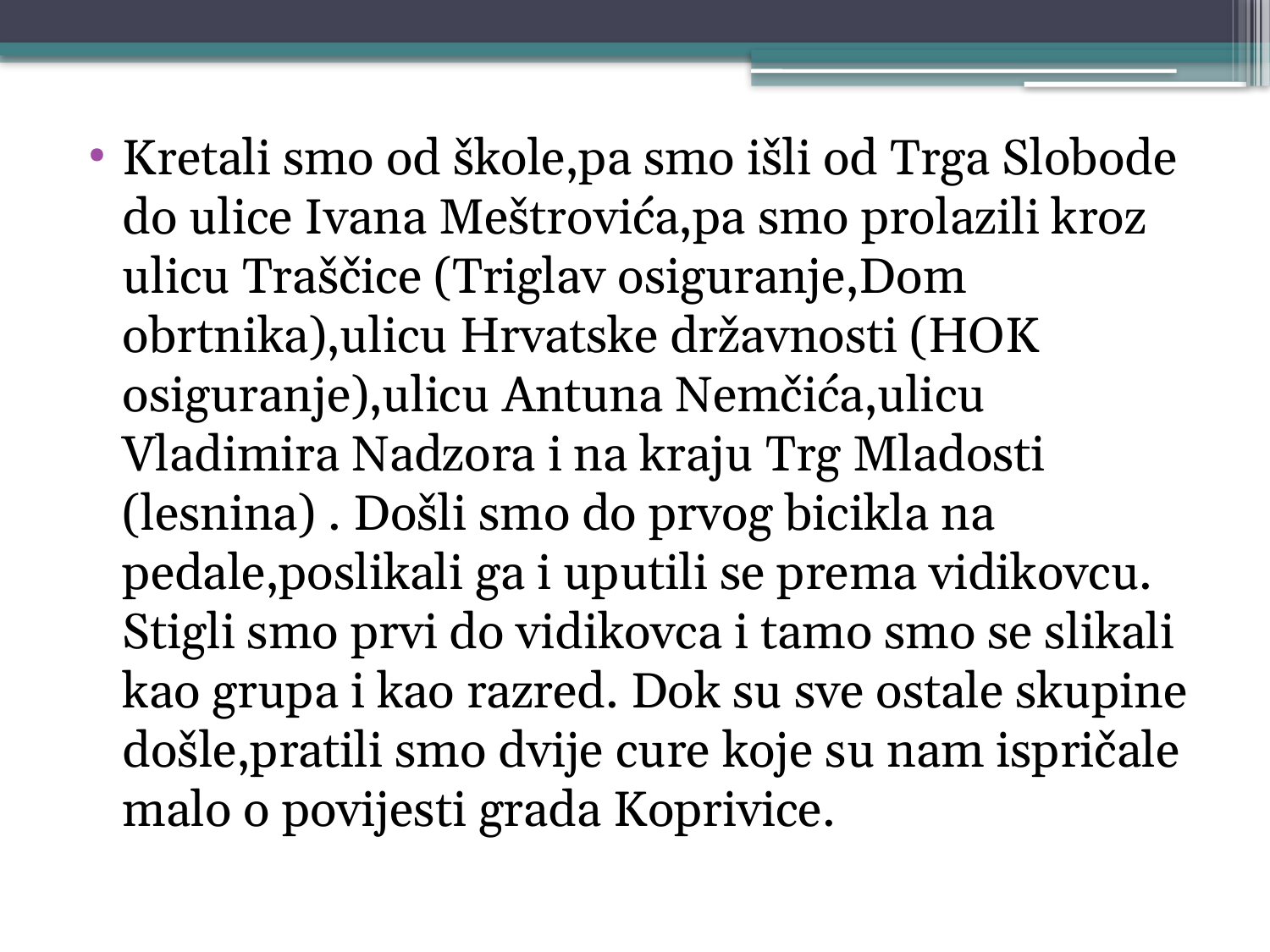

Kretali smo od škole,pa smo išli od Trga Slobode do ulice Ivana Meštrovića,pa smo prolazili kroz ulicu Traščice (Triglav osiguranje,Dom obrtnika),ulicu Hrvatske državnosti (HOK osiguranje),ulicu Antuna Nemčića,ulicu Vladimira Nadzora i na kraju Trg Mladosti (lesnina) . Došli smo do prvog bicikla na pedale,poslikali ga i uputili se prema vidikovcu. Stigli smo prvi do vidikovca i tamo smo se slikali kao grupa i kao razred. Dok su sve ostale skupine došle,pratili smo dvije cure koje su nam ispričale malo o povijesti grada Koprivice.
#